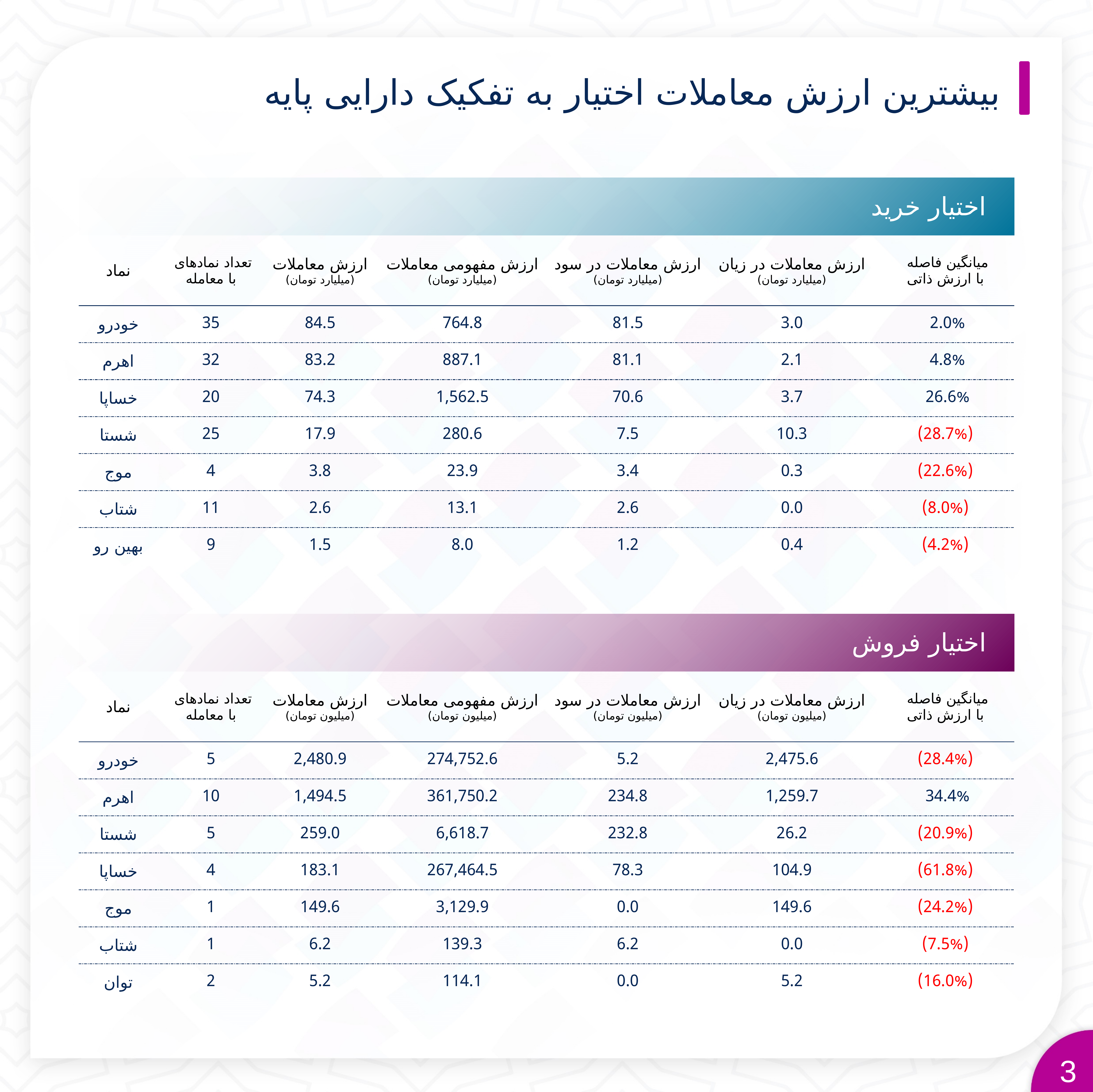

# بیشترین ارزش معاملات اختیار به تفکیک دارایی پایه
| اختیار خرید |  |  |  |  |  |  |
| --- | --- | --- | --- | --- | --- | --- |
| نماد | تعداد نمادهای با معامله | ارزش معاملات (میلیارد تومان) | ارزش مفهومی معاملات (میلیارد تومان) | ارزش معاملات در سود (میلیارد تومان) | ارزش معاملات در زیان (میلیارد تومان) | میانگین فاصله با ارزش ذاتی |
| خودرو | 35 | 84.5 | 764.8 | 81.5 | 3.0 | 2.0% |
| --- | --- | --- | --- | --- | --- | --- |
| اهرم | 32 | 83.2 | 887.1 | 81.1 | 2.1 | 4.8% |
| خساپا | 20 | 74.3 | 1,562.5 | 70.6 | 3.7 | 26.6% |
| شستا | 25 | 17.9 | 280.6 | 7.5 | 10.3 | (28.7%) |
| موج | 4 | 3.8 | 23.9 | 3.4 | 0.3 | (22.6%) |
| شتاب | 11 | 2.6 | 13.1 | 2.6 | 0.0 | (8.0%) |
| بهین رو | 9 | 1.5 | 8.0 | 1.2 | 0.4 | (4.2%) |
| اختیار فروش |  |  |  |  |  |  |
| --- | --- | --- | --- | --- | --- | --- |
| نماد | تعداد نمادهای با معامله | ارزش معاملات (میلیون تومان) | ارزش مفهومی معاملات (میلیون تومان) | ارزش معاملات در سود (میلیون تومان) | ارزش معاملات در زیان (میلیون تومان) | میانگین فاصله با ارزش ذاتی |
| خودرو | 5 | 2,480.9 | 274,752.6 | 5.2 | 2,475.6 | (28.4%) |
| --- | --- | --- | --- | --- | --- | --- |
| اهرم | 10 | 1,494.5 | 361,750.2 | 234.8 | 1,259.7 | 34.4% |
| شستا | 5 | 259.0 | 6,618.7 | 232.8 | 26.2 | (20.9%) |
| خساپا | 4 | 183.1 | 267,464.5 | 78.3 | 104.9 | (61.8%) |
| موج | 1 | 149.6 | 3,129.9 | 0.0 | 149.6 | (24.2%) |
| شتاب | 1 | 6.2 | 139.3 | 6.2 | 0.0 | (7.5%) |
| توان | 2 | 5.2 | 114.1 | 0.0 | 5.2 | (16.0%) |
3